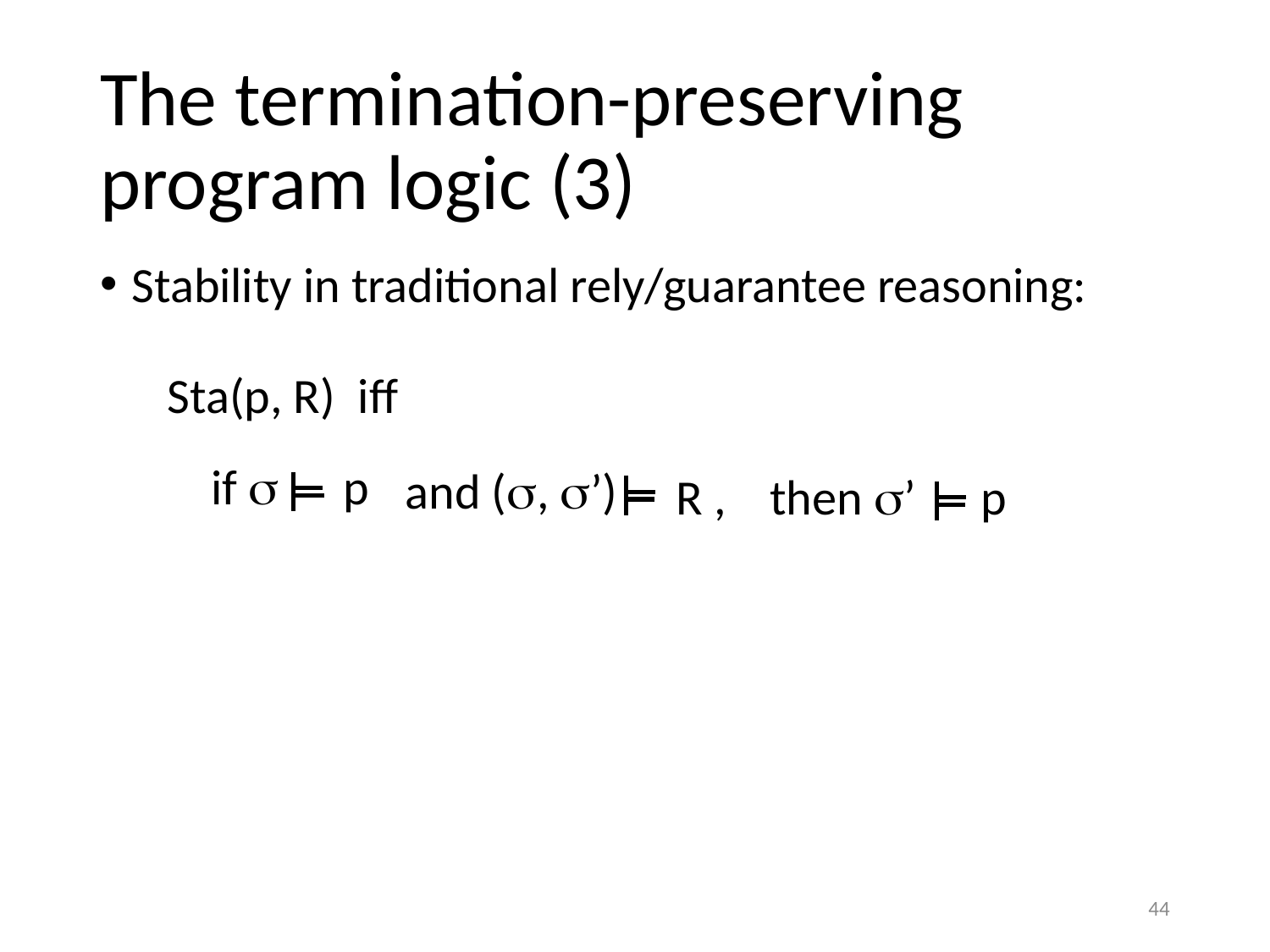

# The termination-preserving program logic (3)
Stability in traditional rely/guarantee reasoning:
Sta(p, R)  iff
if σ
p
and (σ, σ’)
then σ’
p
R ,
44